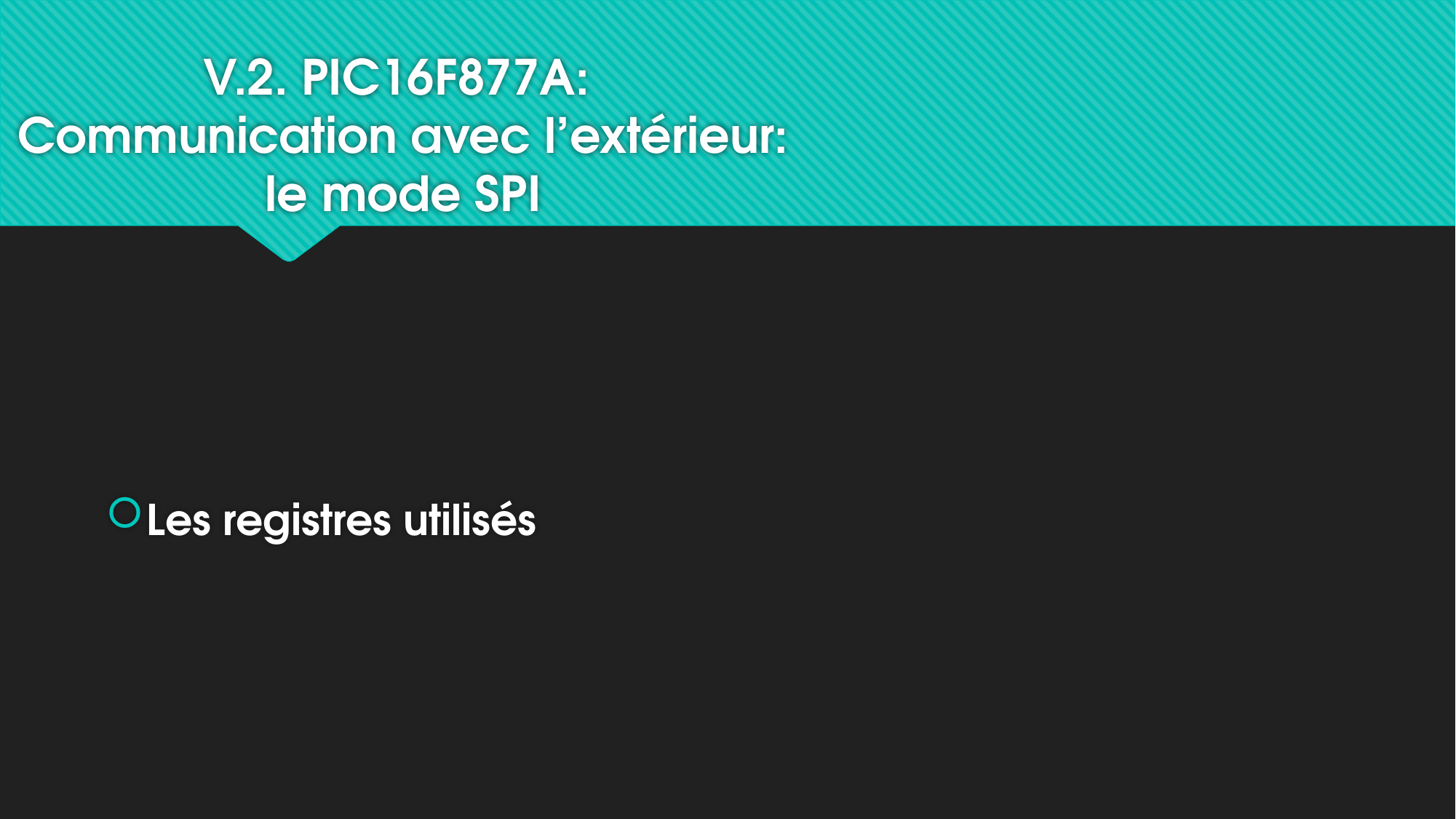

# V.2. PIC16F877A: Communication avec l’extérieur: le mode SPI
Les registres utilisés